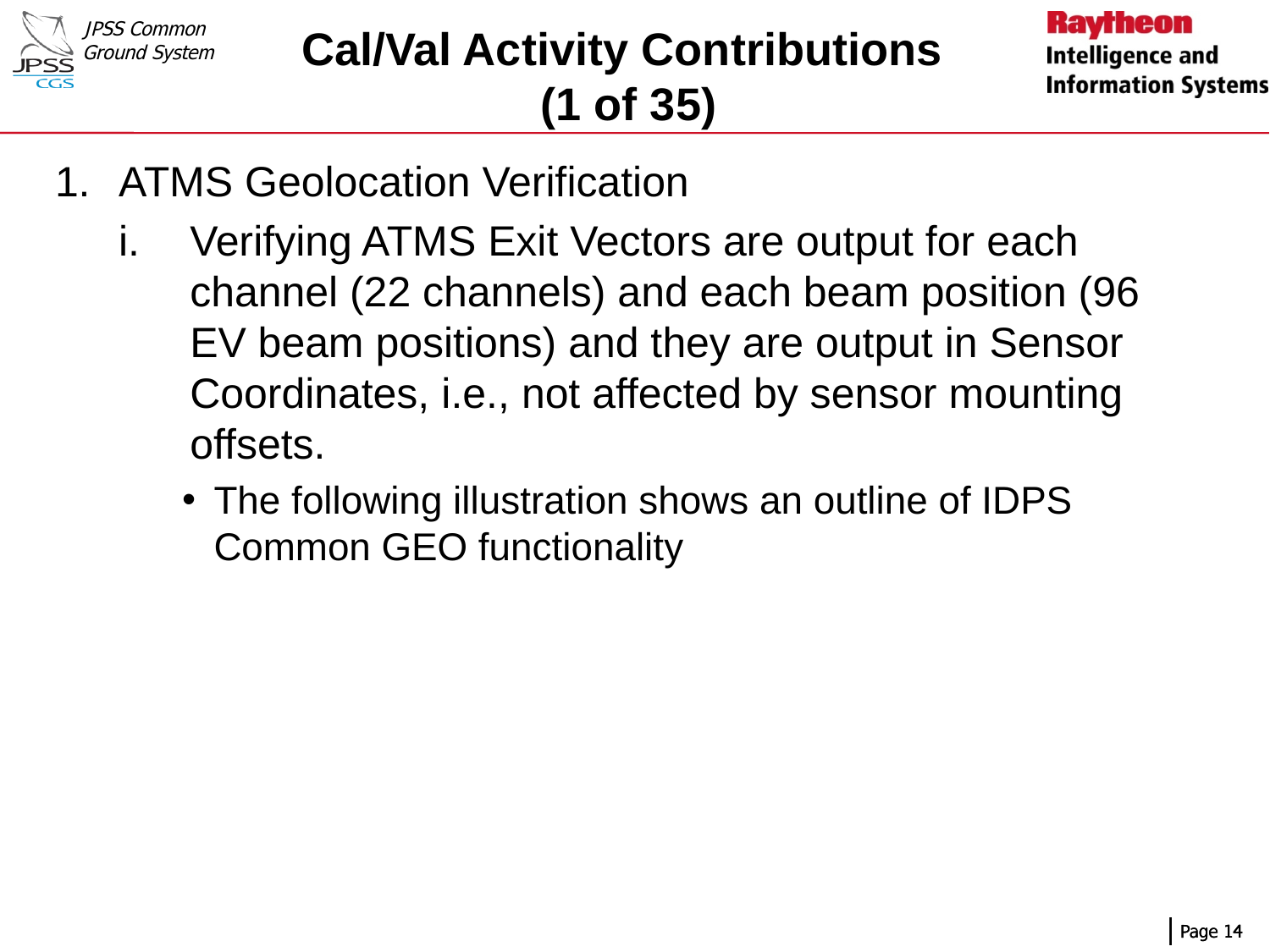

# Cal/Val Activity Contributions (1 of 35)
ATMS Geolocation Verification
Verifying ATMS Exit Vectors are output for each channel (22 channels) and each beam position (96 EV beam positions) and they are output in Sensor Coordinates, i.e., not affected by sensor mounting offsets.
The following illustration shows an outline of IDPS Common GEO functionality